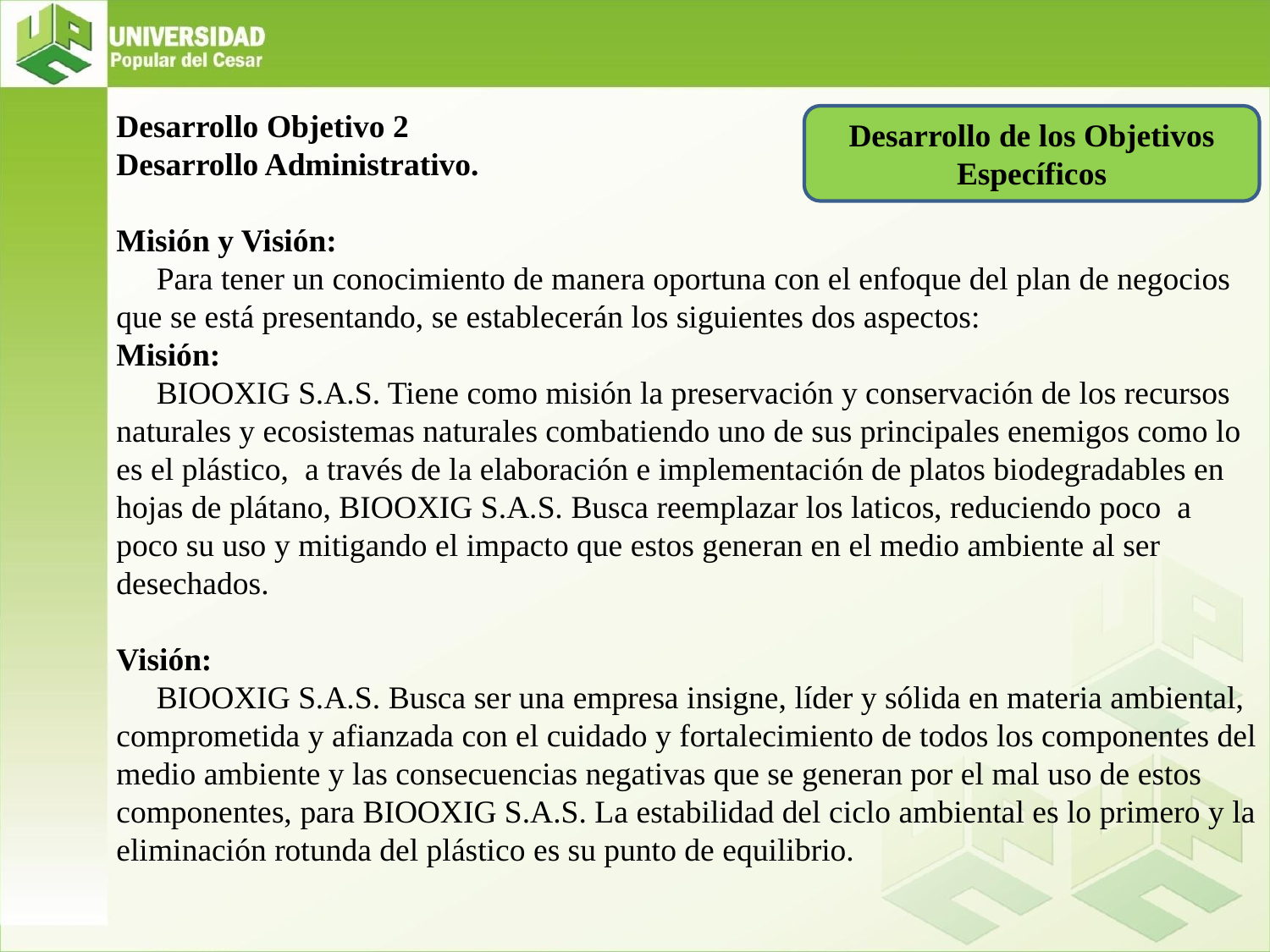

Desarrollo de los Objetivos Específicos
# Desarrollo Objetivo 2 Desarrollo Administrativo.   Misión y Visión: Para tener un conocimiento de manera oportuna con el enfoque del plan de negocios que se está presentando, se establecerán los siguientes dos aspectos: Misión: BIOOXIG S.A.S. Tiene como misión la preservación y conservación de los recursos naturales y ecosistemas naturales combatiendo uno de sus principales enemigos como lo es el plástico,  a través de la elaboración e implementación de platos biodegradables en hojas de plátano, BIOOXIG S.A.S. Busca reemplazar los laticos, reduciendo poco  a poco su uso y mitigando el impacto que estos generan en el medio ambiente al ser desechados.   Visión: BIOOXIG S.A.S. Busca ser una empresa insigne, líder y sólida en materia ambiental, comprometida y afianzada con el cuidado y fortalecimiento de todos los componentes del medio ambiente y las consecuencias negativas que se generan por el mal uso de estos componentes, para BIOOXIG S.A.S. La estabilidad del ciclo ambiental es lo primero y la eliminación rotunda del plástico es su punto de equilibrio.